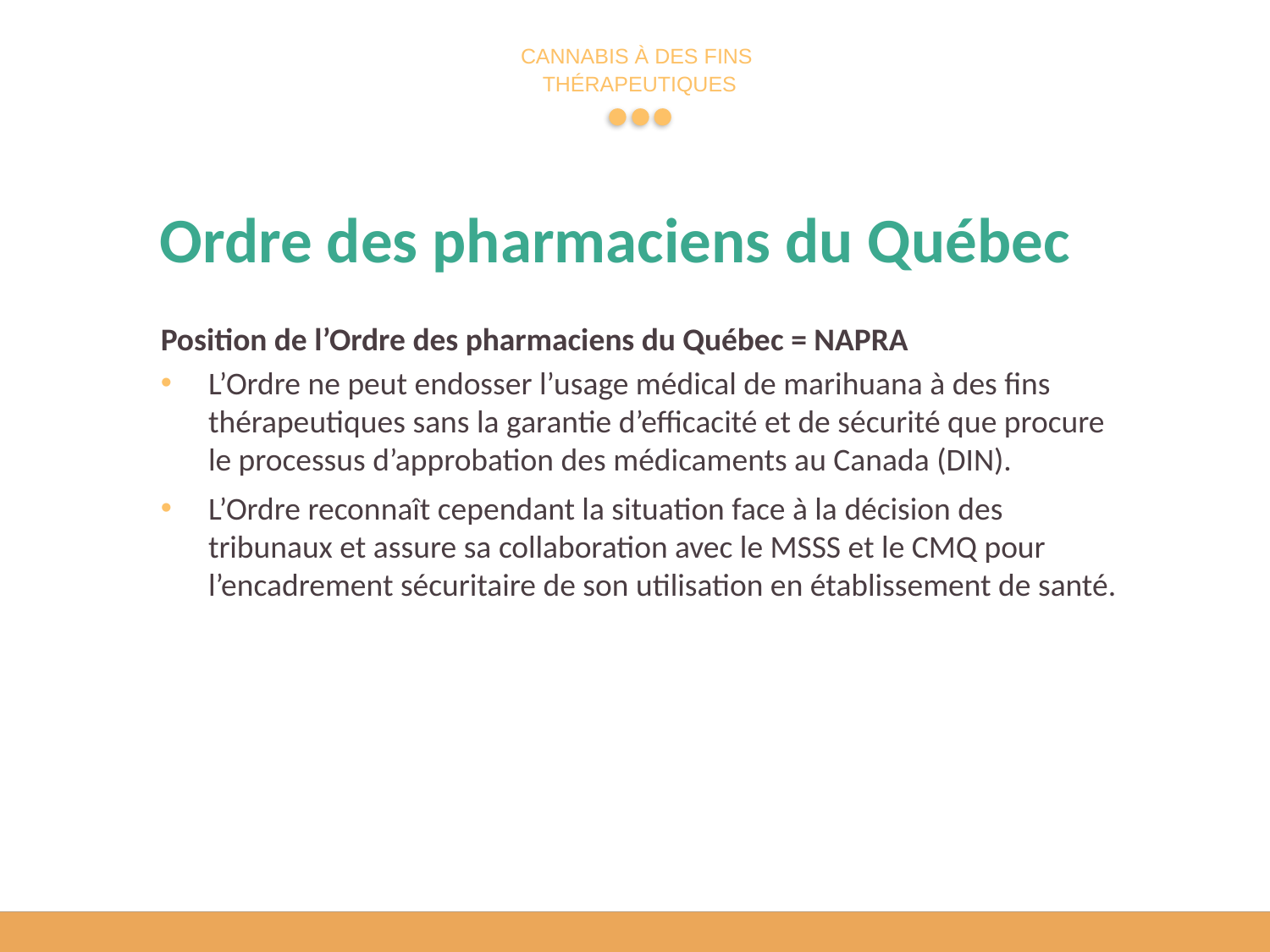

# Ordre des pharmaciens du Québec
Position de l’Ordre des pharmaciens du Québec = NAPRA
L’Ordre ne peut endosser l’usage médical de marihuana à des fins thérapeutiques sans la garantie d’efficacité et de sécurité que procure le processus d’approbation des médicaments au Canada (DIN).
L’Ordre reconnaît cependant la situation face à la décision des tribunaux et assure sa collaboration avec le MSSS et le CMQ pour l’encadrement sécuritaire de son utilisation en établissement de santé.